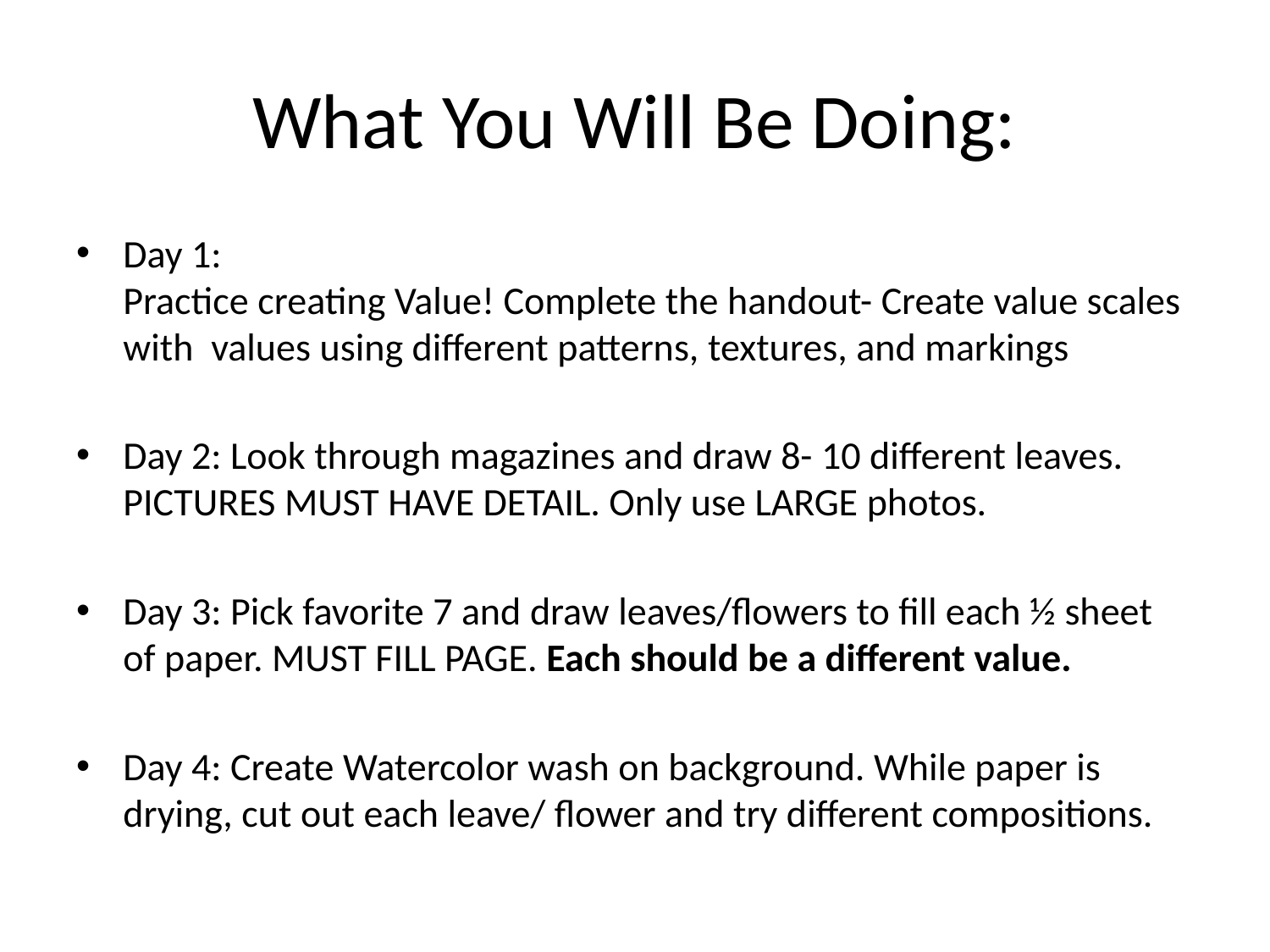

# What You Will Be Doing:
Day 1:
Practice creating Value! Complete the handout- Create value scales with  values using different patterns, textures, and markings

Day 2: Look through magazines and draw 8- 10 different leaves. PICTURES MUST HAVE DETAIL. Only use LARGE photos.

Day 3: Pick favorite 7 and draw leaves/flowers to fill each ½ sheet of paper. MUST FILL PAGE. Each should be a different value.

Day 4: Create Watercolor wash on background. While paper is drying, cut out each leave/ flower and try different compositions.